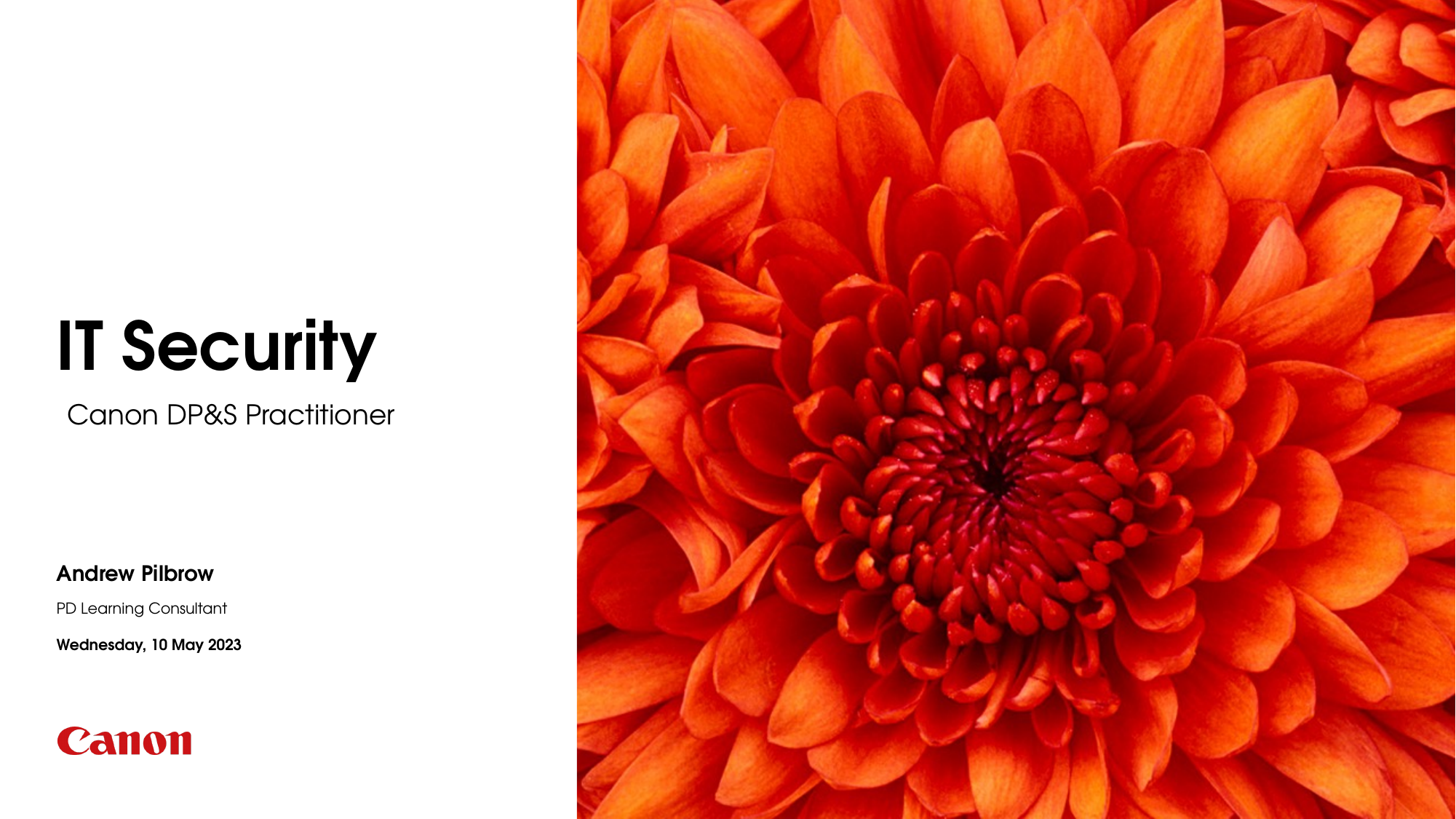

# IT Security
Canon DP&S Practitioner
Andrew Pilbrow
PD Learning Consultant
Wednesday, 10 May 2023